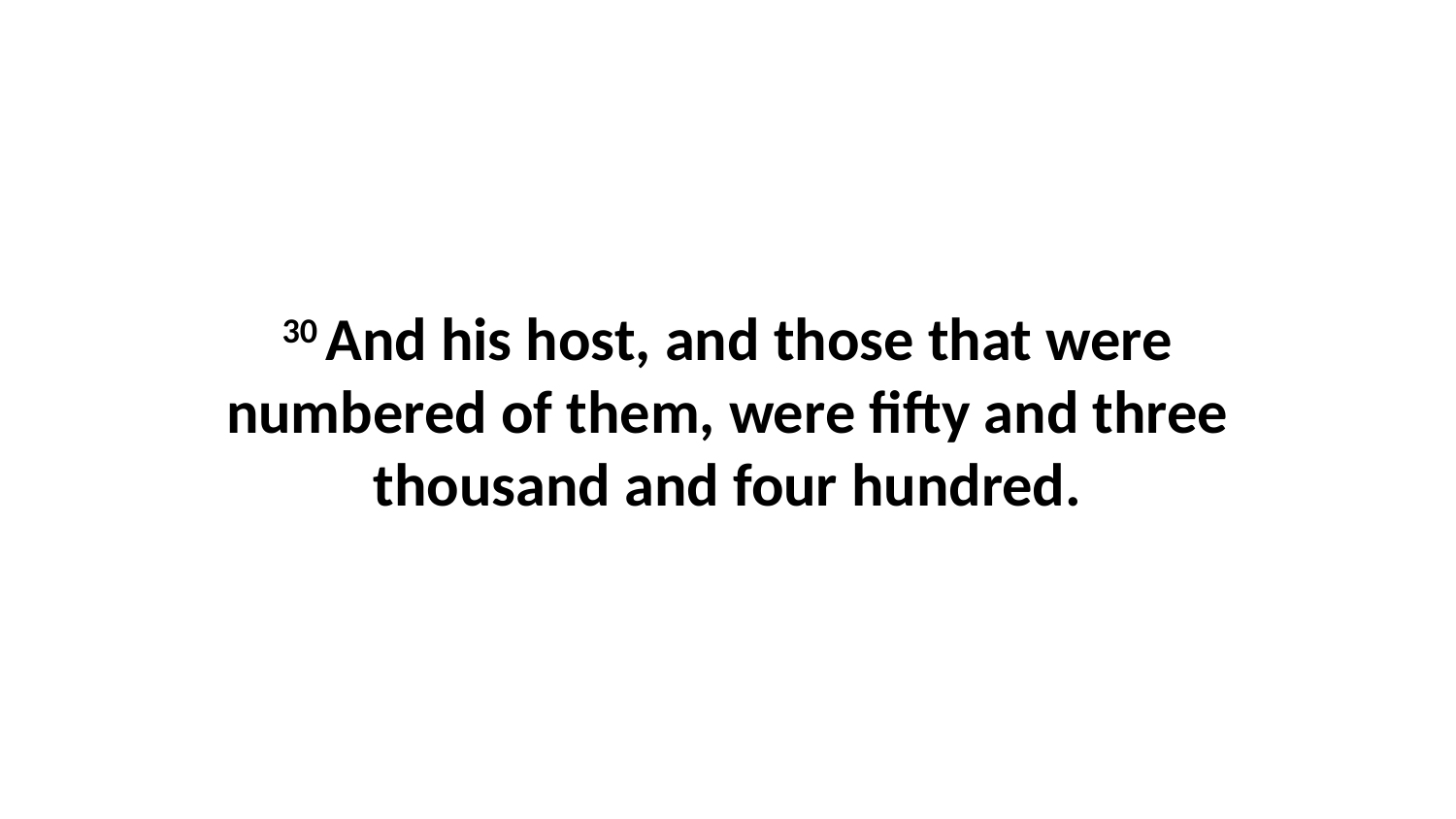

30 And his host, and those that were numbered of them, were fifty and three thousand and four hundred.